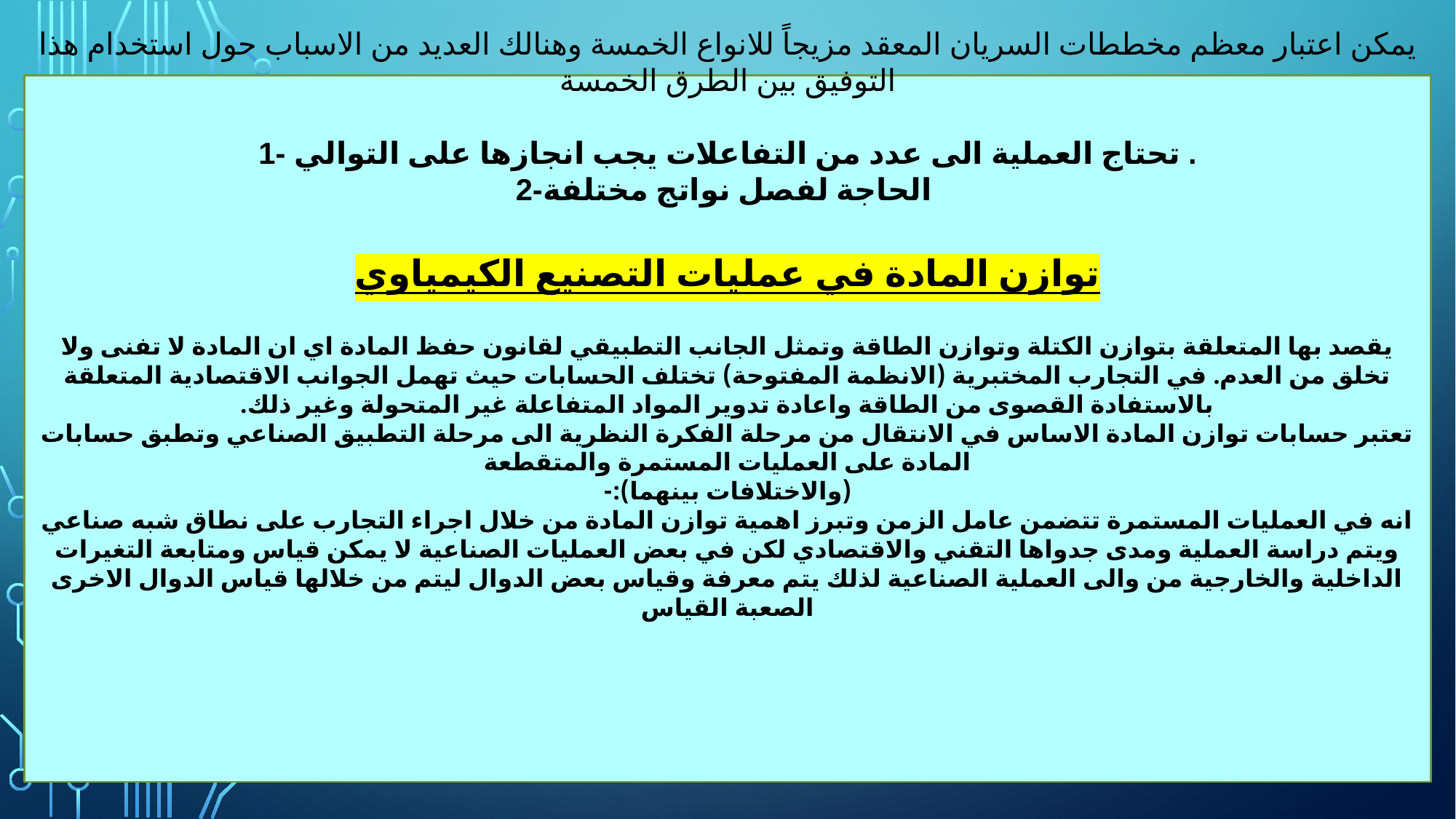

مخطط السريان المعقد:-
يمكن اعتبار معظم مخططات السريان المعقد مزيجاً للانواع الخمسة وهنالك العديد من الاسباب حول استخدام هذا التوفيق بين الطرق الخمسة

1- تحتاج العملية الى عدد من التفاعلات يجب انجازها على التوالي .
2-الحاجة لفصل نواتج مختلفة

توازن المادة في عمليات التصنيع الكيمياوي

يقصد بها المتعلقة بتوازن الكتلة وتوازن الطاقة وتمثل الجانب التطبيقي لقانون حفظ المادة اي ان المادة لا تفنى ولا تخلق من العدم. في التجارب المختبرية (الانظمة المفتوحة) تختلف الحسابات حيث تهمل الجوانب الاقتصادية المتعلقة بالاستفادة القصوى من الطاقة واعادة تدوير المواد المتفاعلة غير المتحولة وغير ذلك.
تعتبر حسابات توازن المادة الاساس في الانتقال من مرحلة الفكرة النظرية الى مرحلة التطبيق الصناعي وتطبق حسابات المادة على العمليات المستمرة والمتقطعة
(والاختلافات بينهما):-
انه في العمليات المستمرة تتضمن عامل الزمن وتبرز اهمية توازن المادة من خلال اجراء التجارب على نطاق شبه صناعي ويتم دراسة العملية ومدى جدواها التقني والاقتصادي لكن في بعض العمليات الصناعية لا يمكن قياس ومتابعة التغيرات الداخلية والخارجية من والى العملية الصناعية لذلك يتم معرفة وقياس بعض الدوال ليتم من خلالها قياس الدوال الاخرى الصعبة القياس